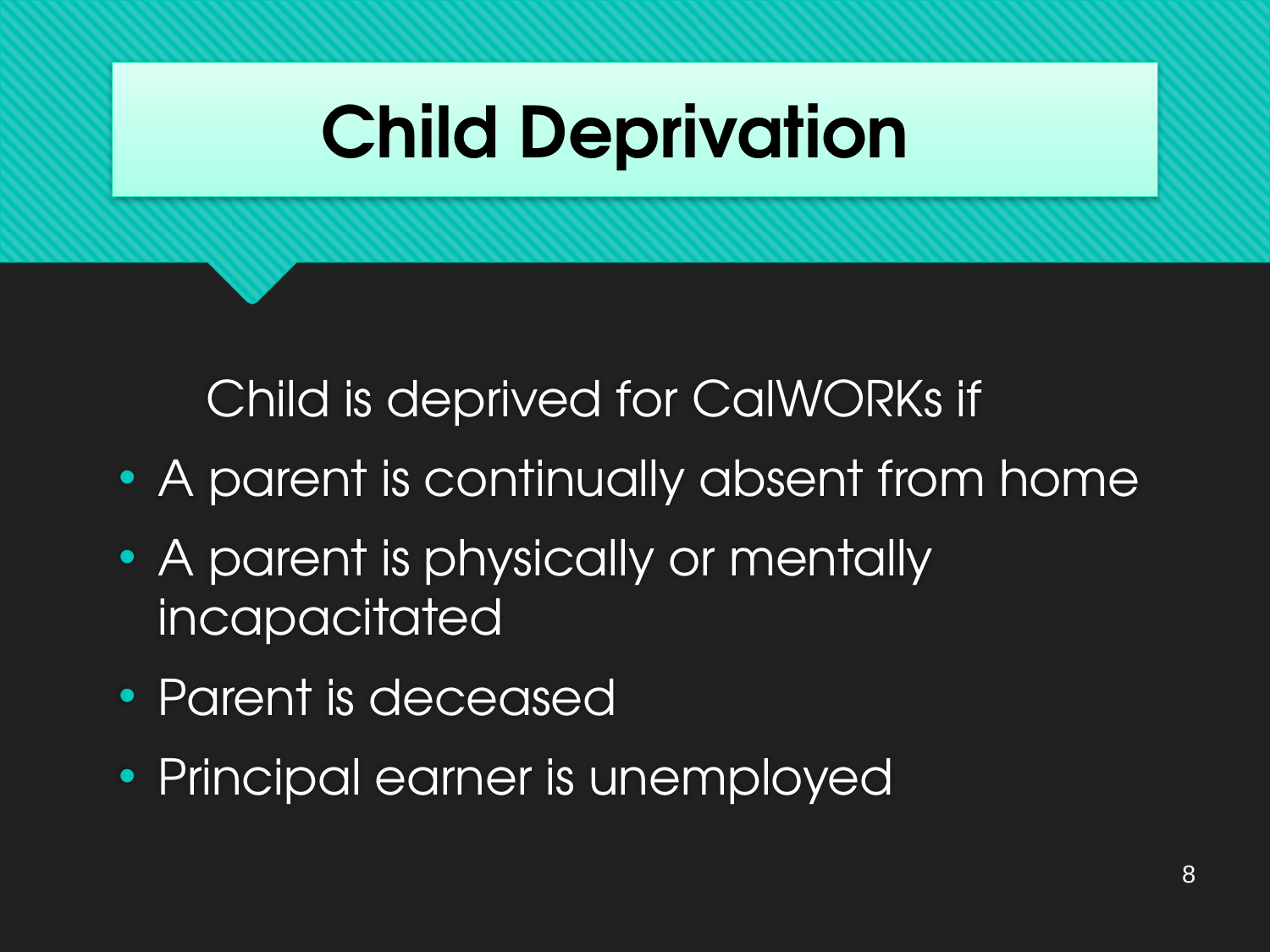

# Child Deprivation
           Child is deprived for CalWORKs if
A parent is continually absent from home
A parent is physically or mentally incapacitated
Parent is deceased
Principal earner is unemployed

8